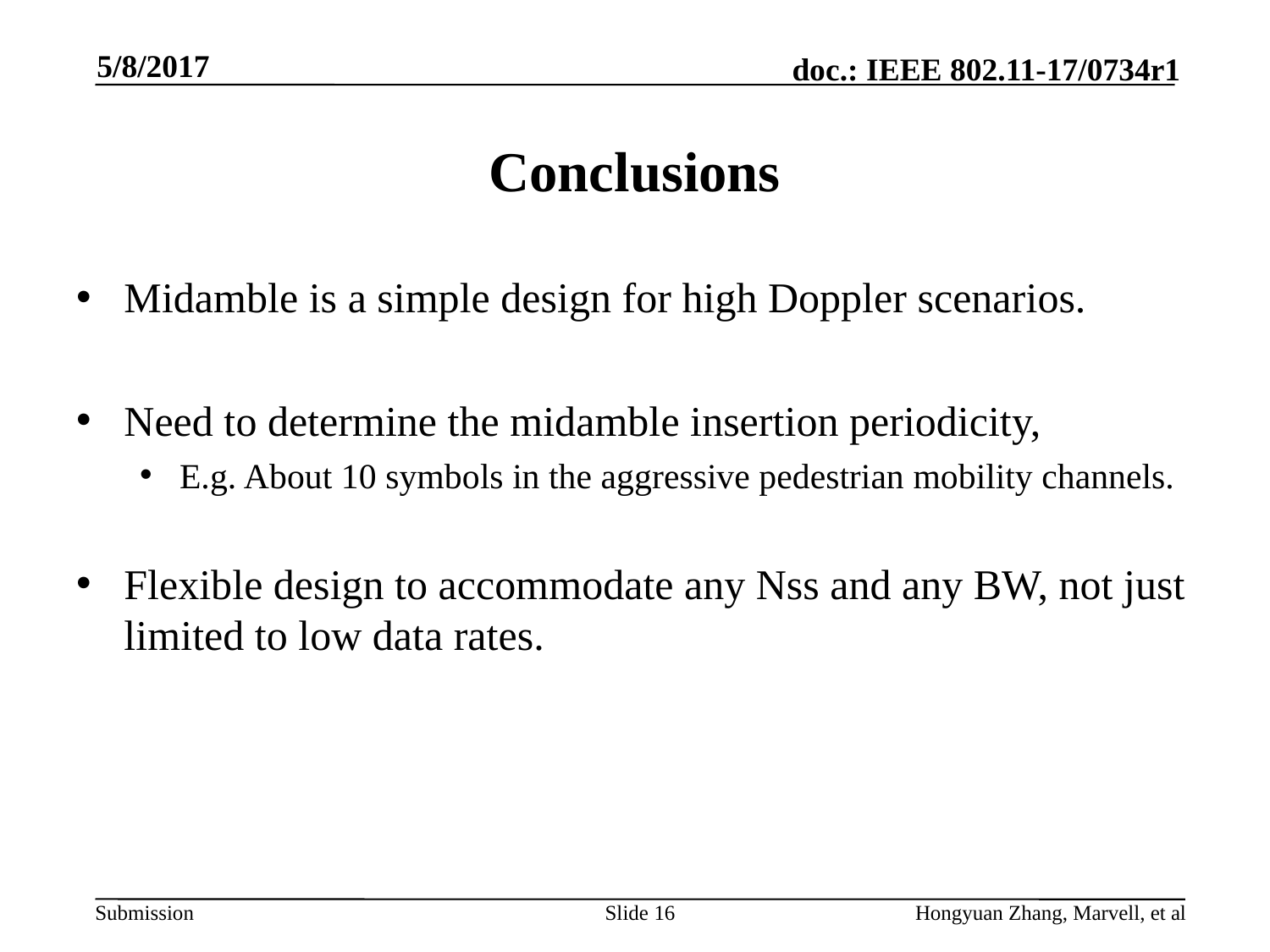

5/8/2017
# Conclusions
Midamble is a simple design for high Doppler scenarios.

Need to determine the midamble insertion periodicity,
E.g. About 10 symbols in the aggressive pedestrian mobility channels.

Flexible design to accommodate any Nss and any BW, not just limited to low data rates.

Slide 16
Hongyuan Zhang, Marvell, et al